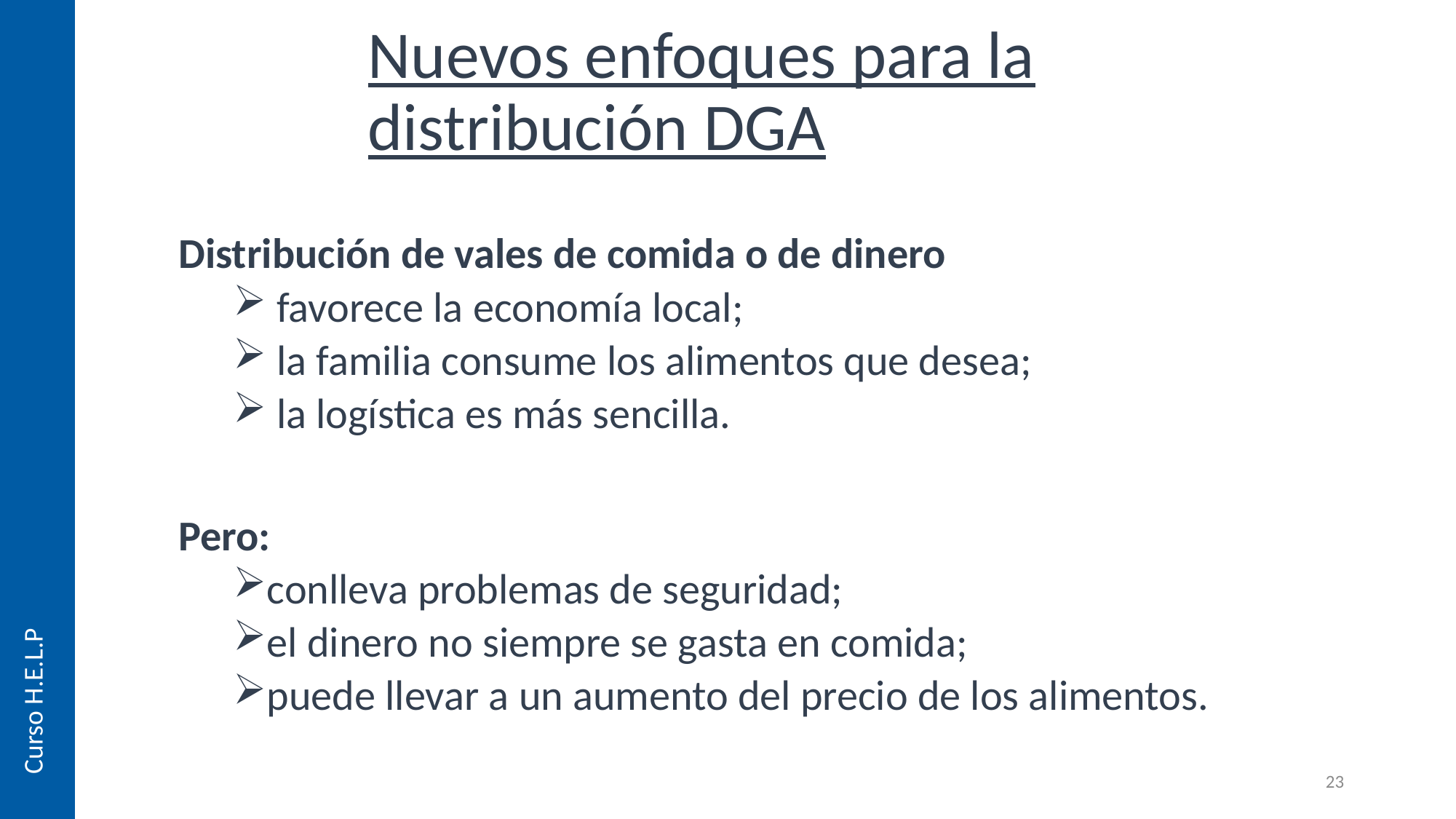

Nuevos enfoques para la distribución DGA
Distribución de vales de comida o de dinero
 favorece la economía local;
 la familia consume los alimentos que desea;
 la logística es más sencilla.

Pero:
conlleva problemas de seguridad;
el dinero no siempre se gasta en comida;
puede llevar a un aumento del precio de los alimentos.

Curso H.E.L.P
23